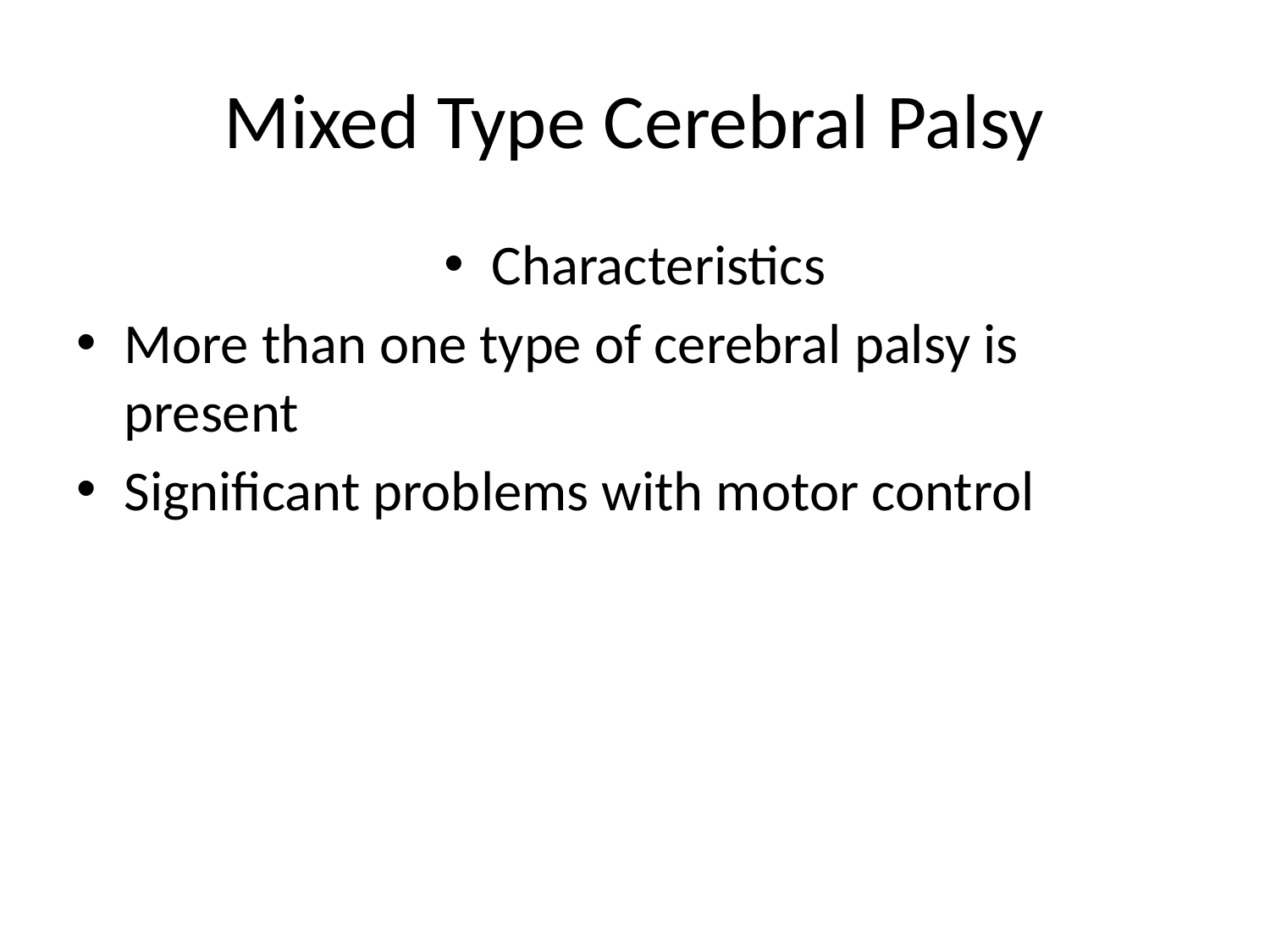

# Mixed Type Cerebral Palsy
Characteristics
More than one type of cerebral palsy is present
Significant problems with motor control